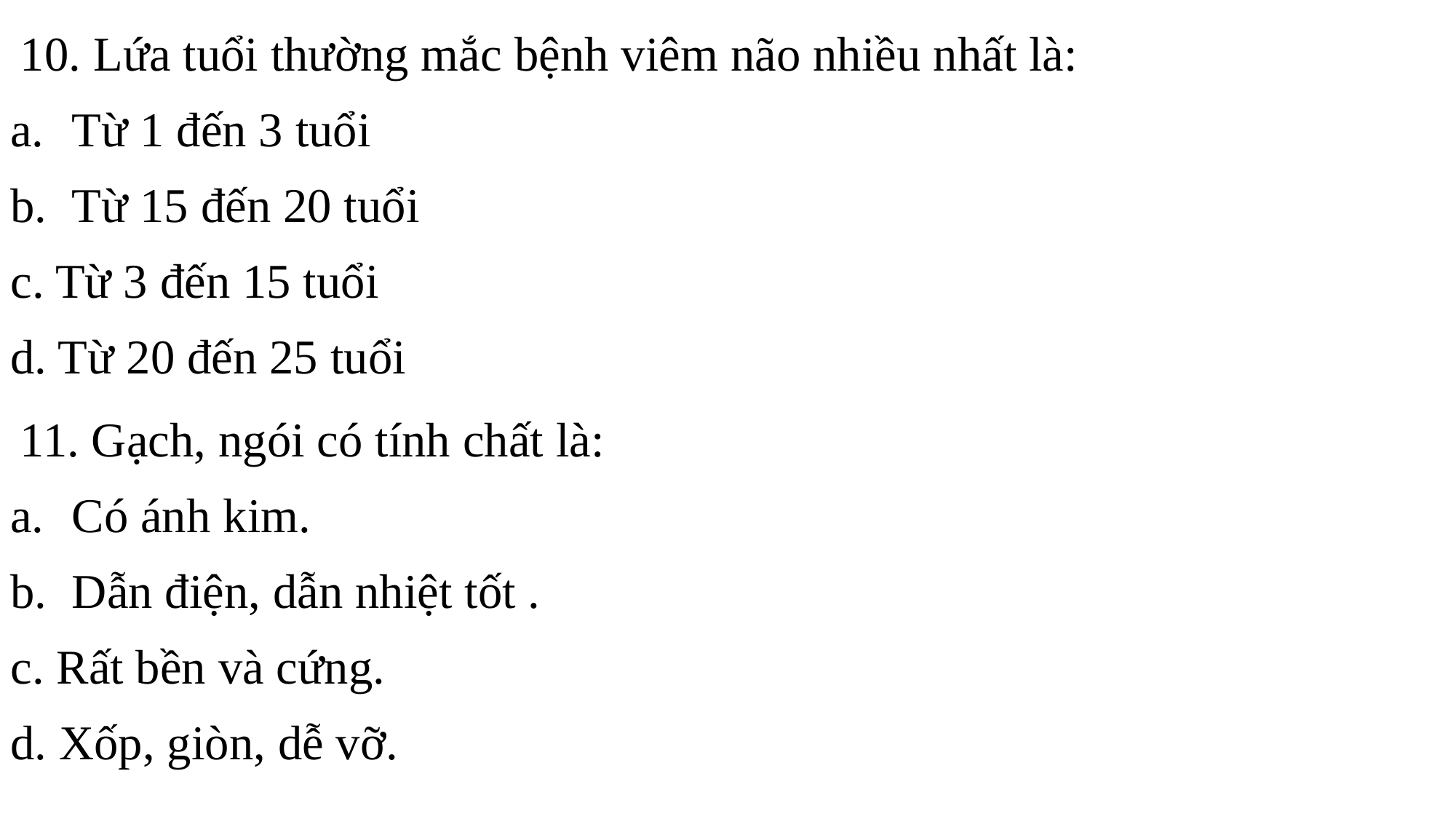

10. Lứa tuổi thường mắc bệnh viêm não nhiều nhất là:
Từ 1 đến 3 tuổi
Từ 15 đến 20 tuổi
c. Từ 3 đến 15 tuổi
d. Từ 20 đến 25 tuổi
11. Gạch, ngói có tính chất là:
Có ánh kim.
Dẫn điện, dẫn nhiệt tốt .
c. Rất bền và cứng.
d. Xốp, giòn, dễ vỡ.